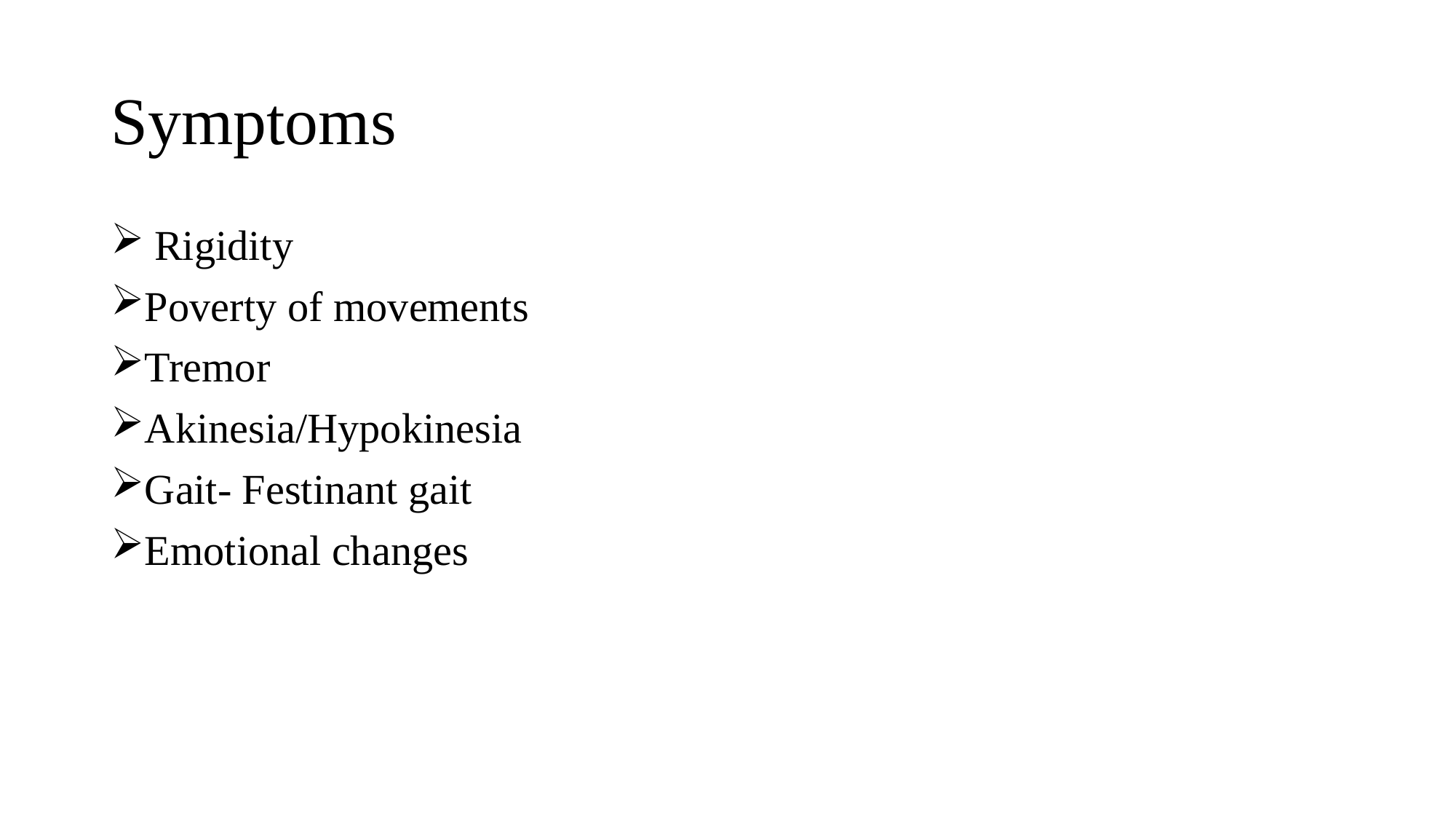

# Symptoms
 Rigidity
Poverty of movements
Tremor
Akinesia/Hypokinesia
Gait- Festinant gait
Emotional changes